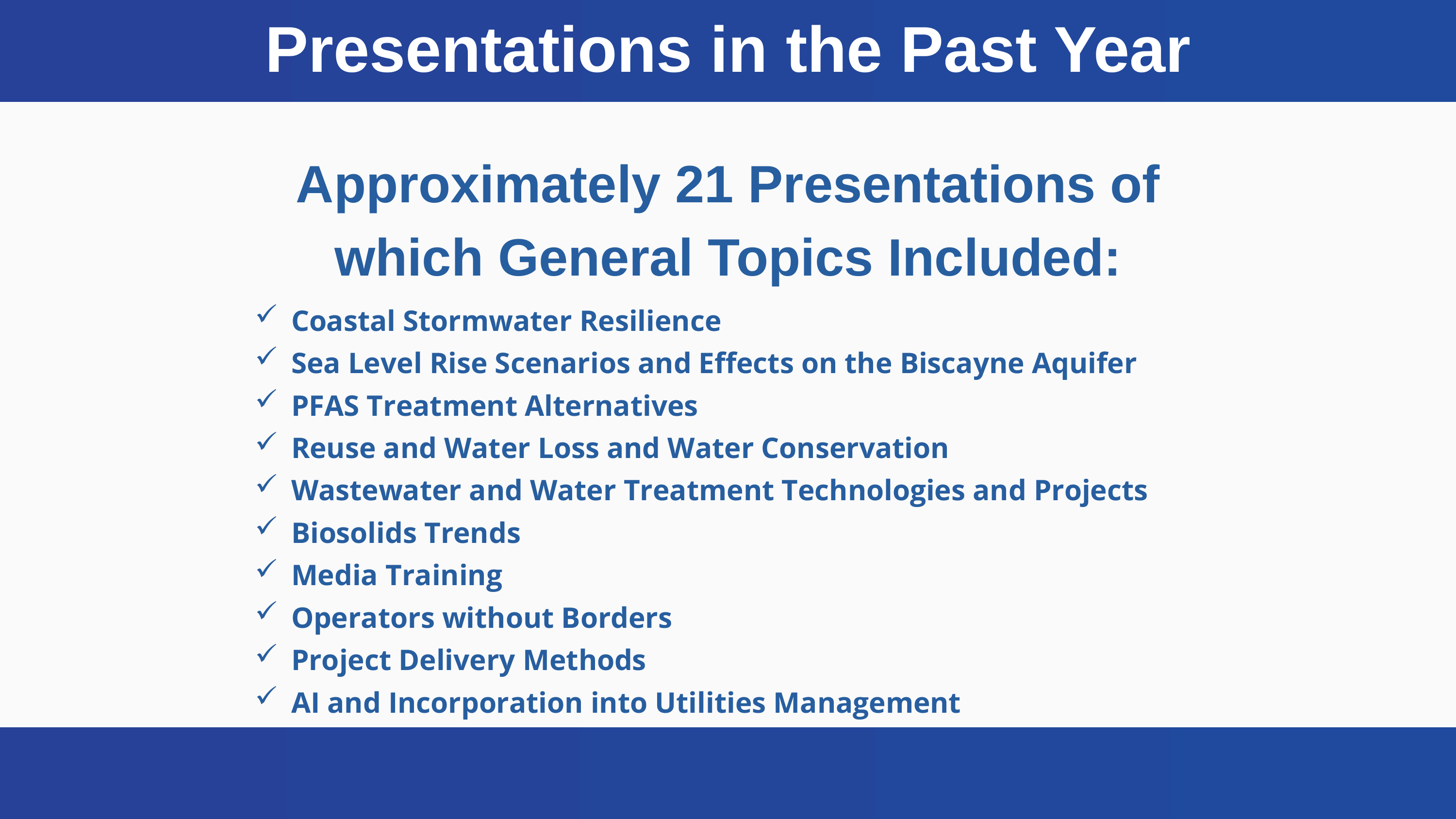

Presentations in the Past Year

Approximately 21 Presentations of which General Topics Included:
Coastal Stormwater Resilience
Sea Level Rise Scenarios and Effects on the Biscayne Aquifer
PFAS Treatment Alternatives
Reuse and Water Loss and Water Conservation
Wastewater and Water Treatment Technologies and Projects
Biosolids Trends
Media Training
Operators without Borders
Project Delivery Methods
AI and Incorporation into Utilities Management